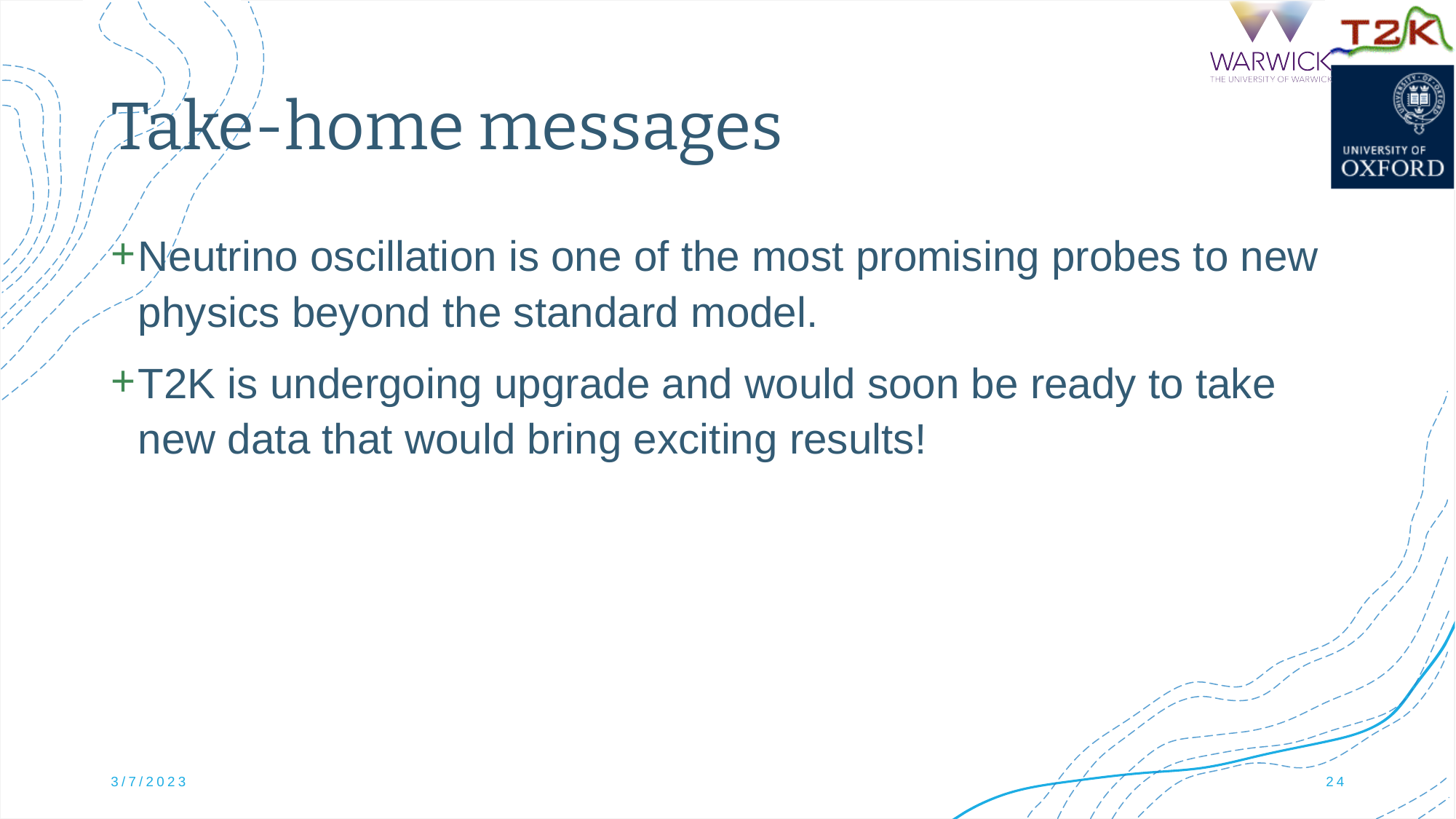

# Take-home messages
Neutrino oscillation is one of the most promising probes to new physics beyond the standard model.
T2K is undergoing upgrade and would soon be ready to take new data that would bring exciting results!
3/7/2023
24